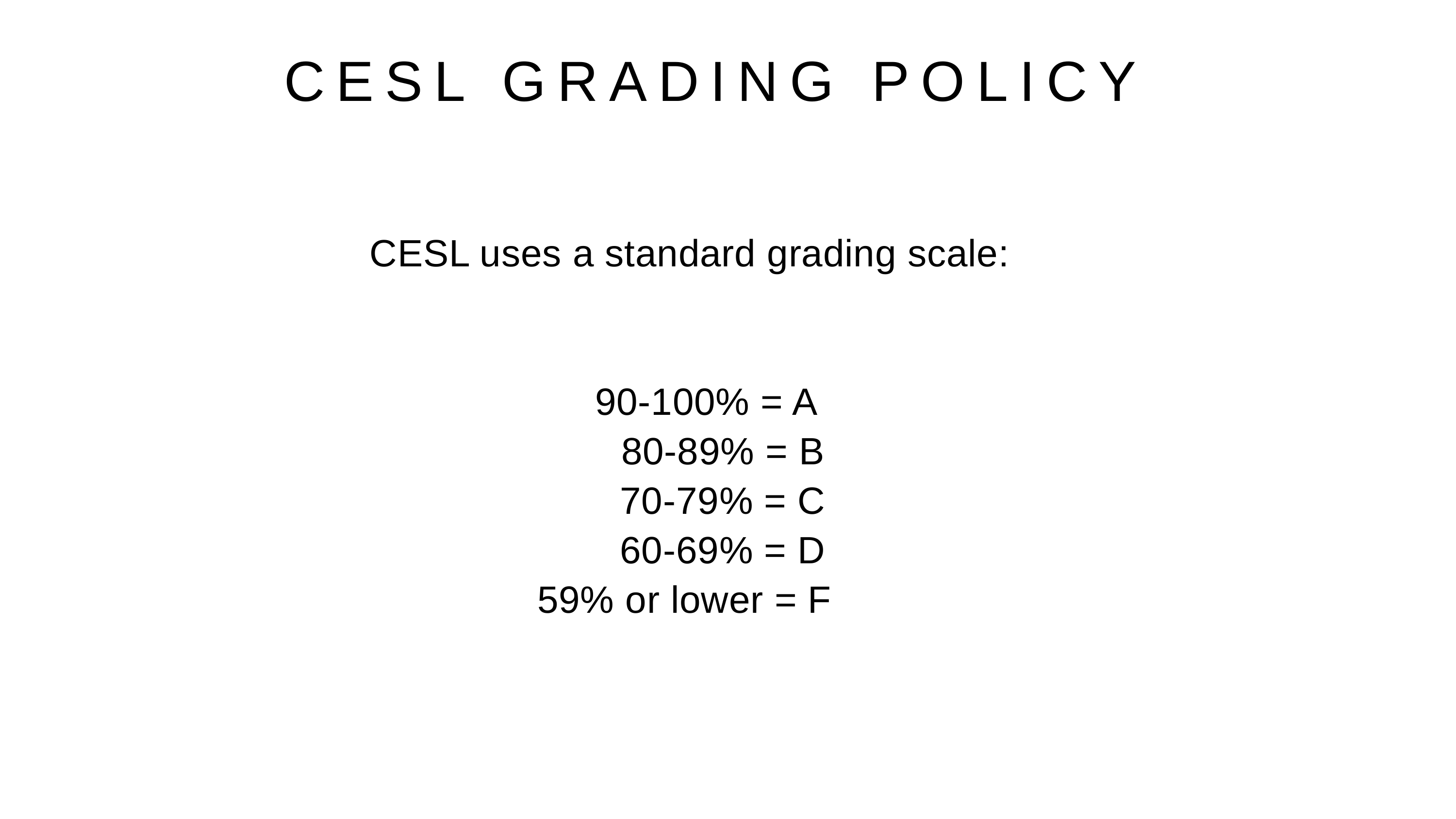

CESL GRADING POLICY
 CESL uses a standard grading scale:

    90-100% = A
       80-89% = B
       70-79% = C
       60-69% = D
59% or lower = F